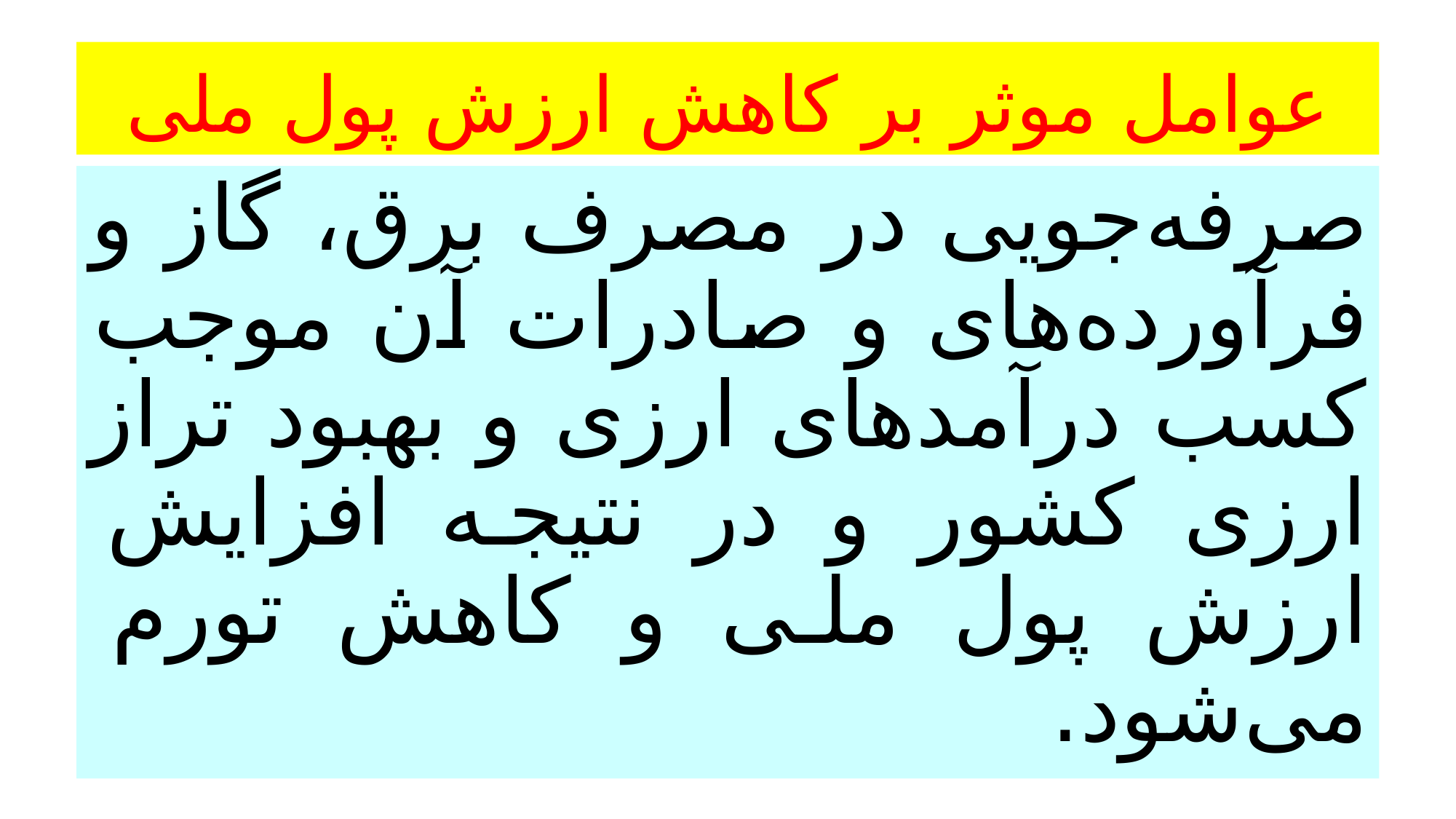

# عوامل موثر بر کاهش ارزش پول ملی
صرفه‌جویی در مصرف برق، گاز و فرآورده‌های و صادرات آن موجب کسب درآمدهای ارزی و بهبود تراز ارزی کشور و در نتیجه افزایش ارزش پول ملی و کاهش تورم می‌شود.